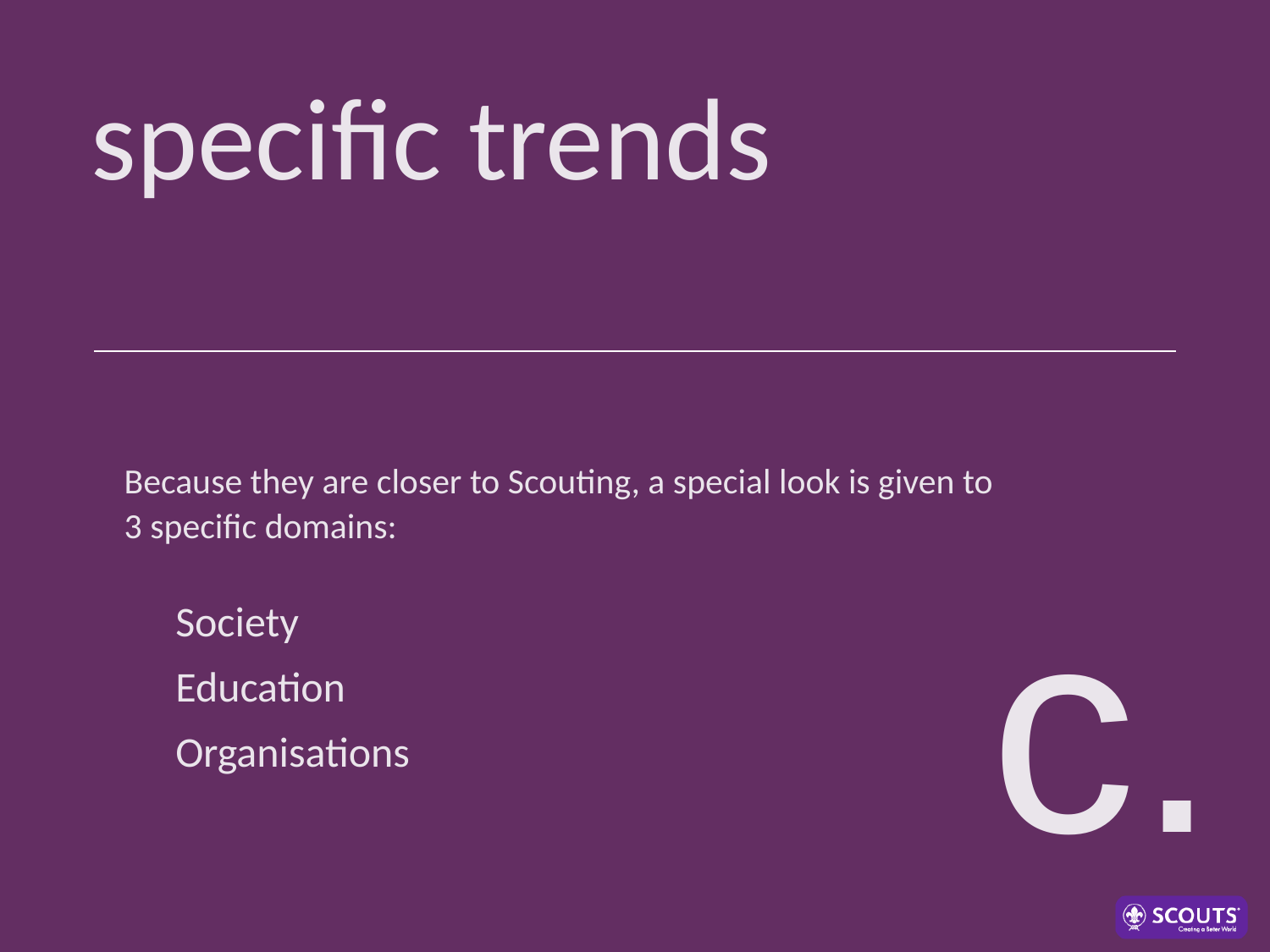

specific trends

Because they are closer to Scouting, a special look is given to 3 specific domains:

Society
Education
Organisations

c.